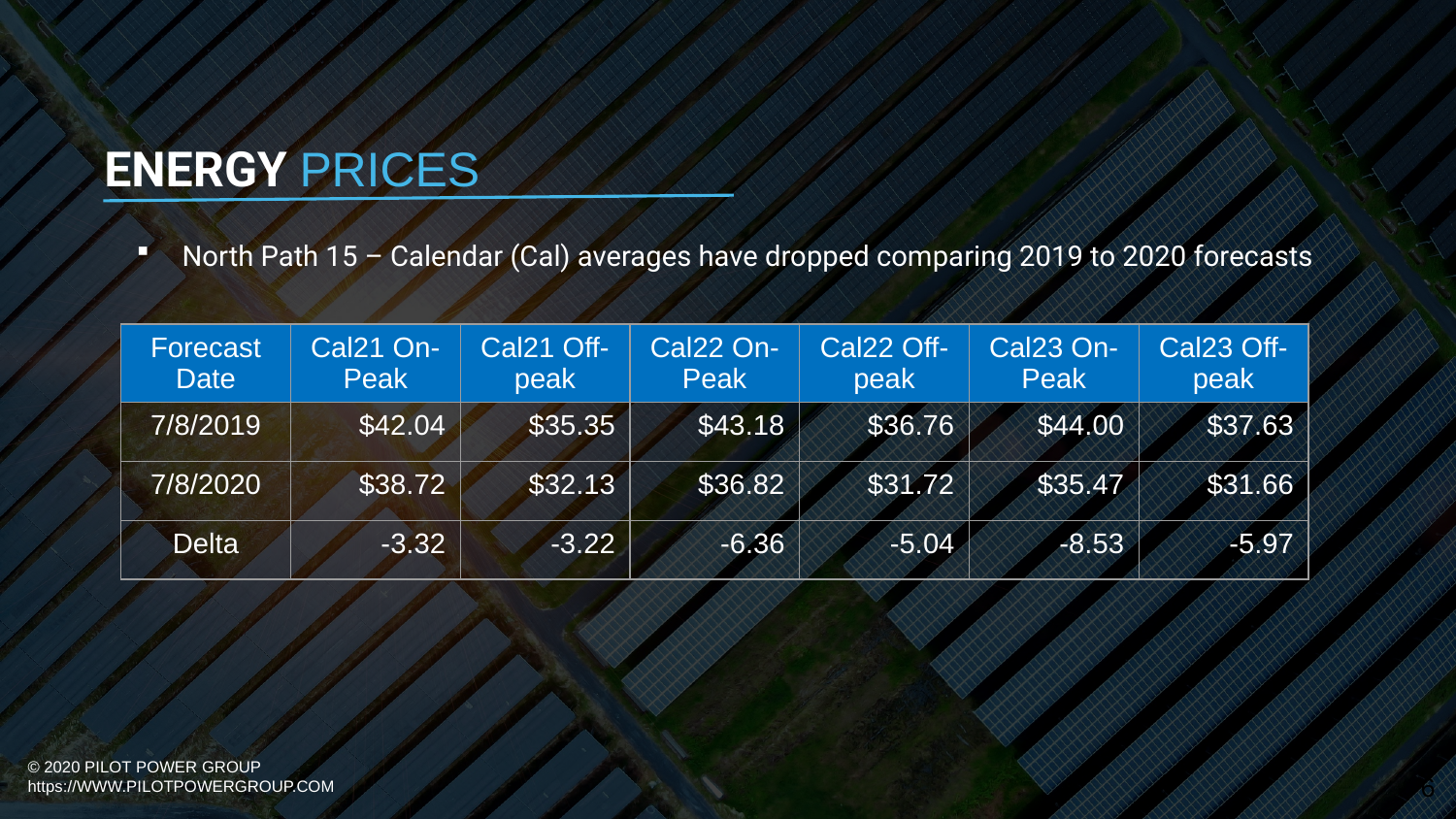

ENERGY PRICES
North Path 15 – Calendar (Cal) averages have dropped comparing 2019 to 2020 forecasts

| Forecast Date | Cal21 On- Peak | Cal21 Off-peak | Cal22 On- Peak | Cal22 Off-peak | Cal23 On- Peak | Cal23 Off-peak |
| --- | --- | --- | --- | --- | --- | --- |
| 7/8/2019 | $42.04 | $35.35 | $43.18 | $36.76 | $44.00 | $37.63 |
| 7/8/2020 | $38.72 | $32.13 | $36.82 | $31.72 | $35.47 | $31.66 |
| Delta | -3.32 | -3.22 | -6.36 | -5.04 | -8.53 | -5.97 |
6